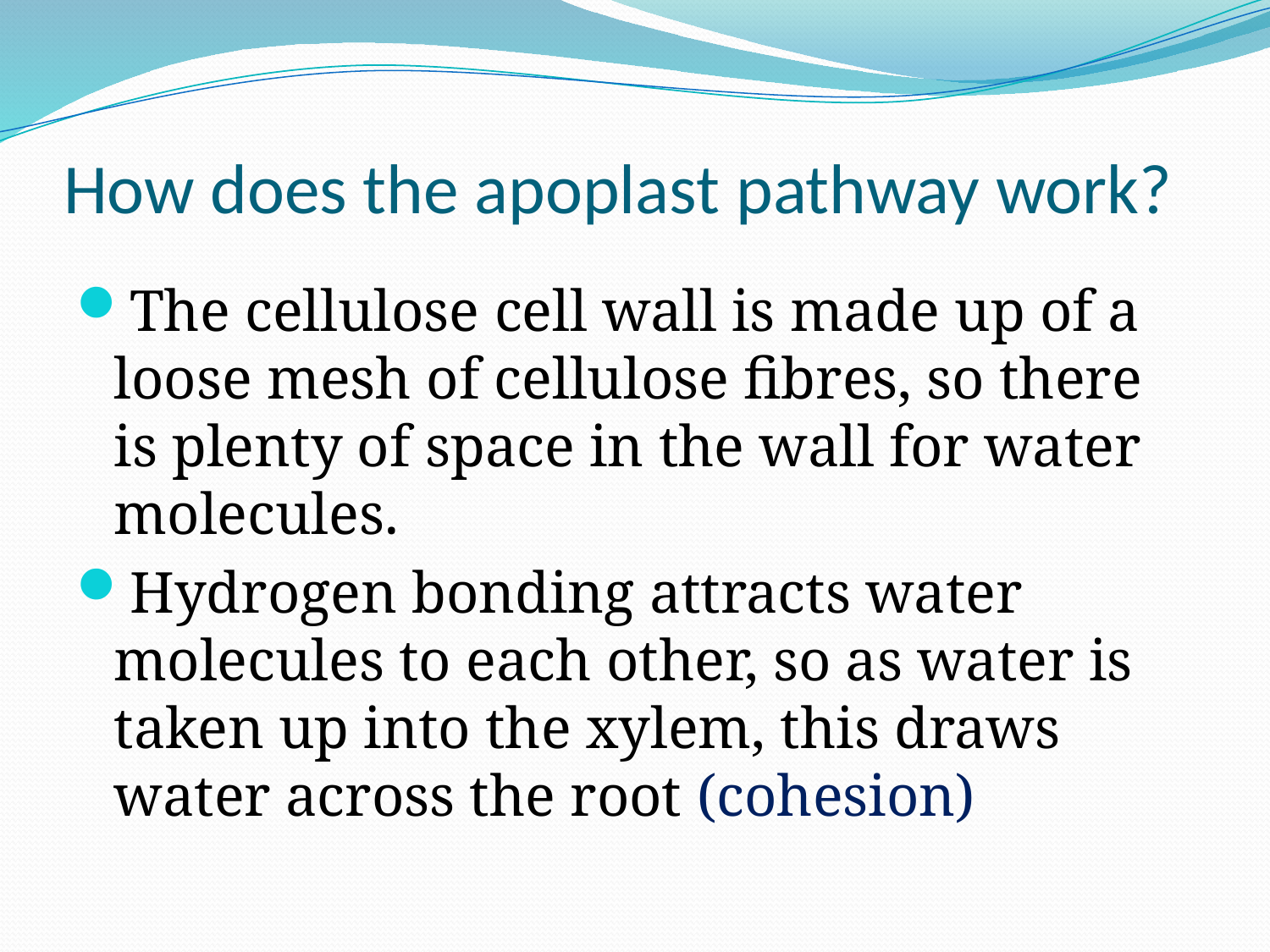

# How does the apoplast pathway work?
The cellulose cell wall is made up of a loose mesh of cellulose fibres, so there is plenty of space in the wall for water molecules.
Hydrogen bonding attracts water molecules to each other, so as water is taken up into the xylem, this draws water across the root (cohesion)